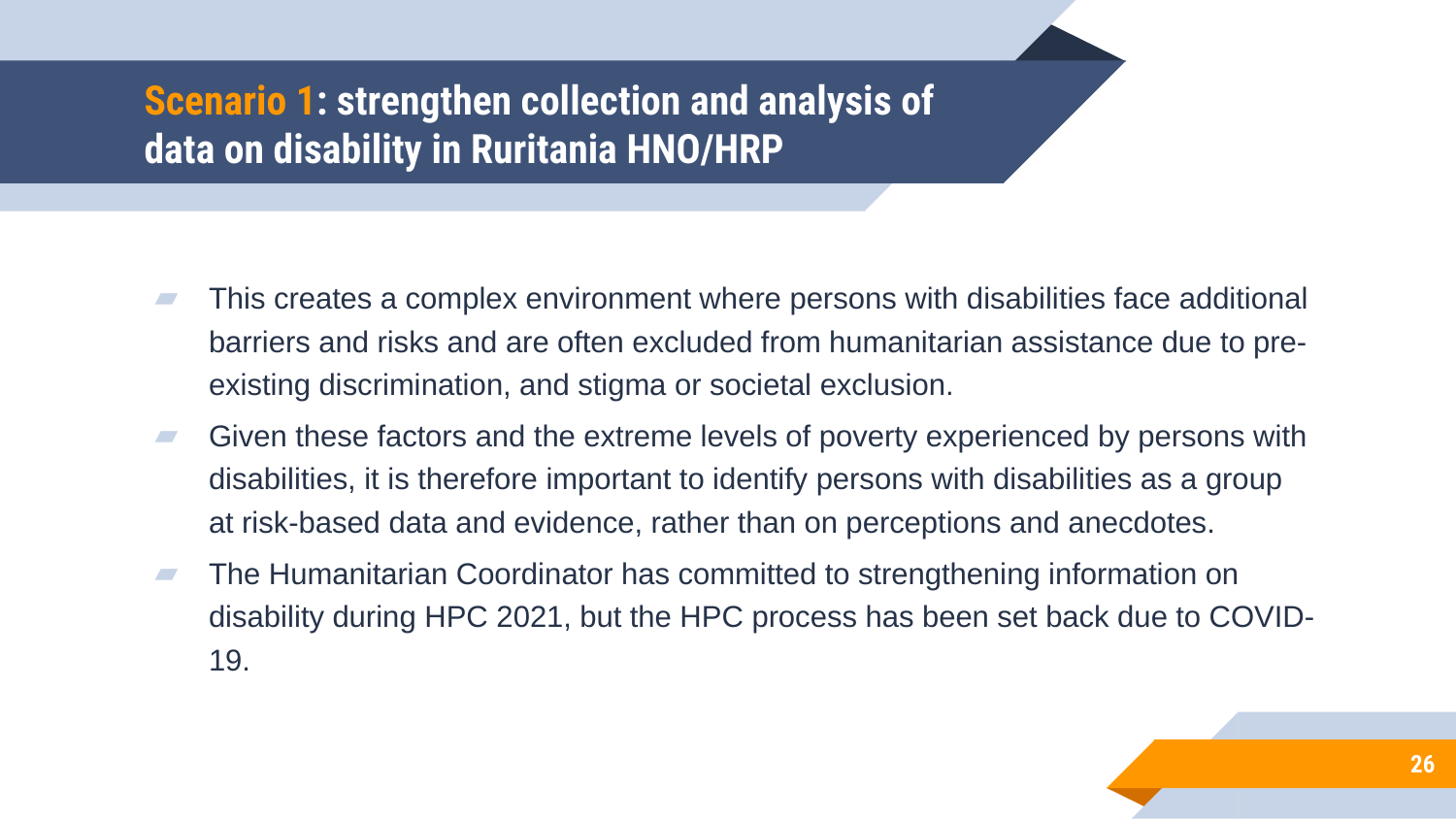

# Scenario 1: strengthen collection and analysis of data on disability in Ruritania HNO/HRP
This creates a complex environment where persons with disabilities face additional barriers and risks and are often excluded from humanitarian assistance due to pre-existing discrimination, and stigma or societal exclusion.
Given these factors and the extreme levels of poverty experienced by persons with disabilities, it is therefore important to identify persons with disabilities as a group at risk-based data and evidence, rather than on perceptions and anecdotes.
The Humanitarian Coordinator has committed to strengthening information on disability during HPC 2021, but the HPC process has been set back due to COVID-19.
26